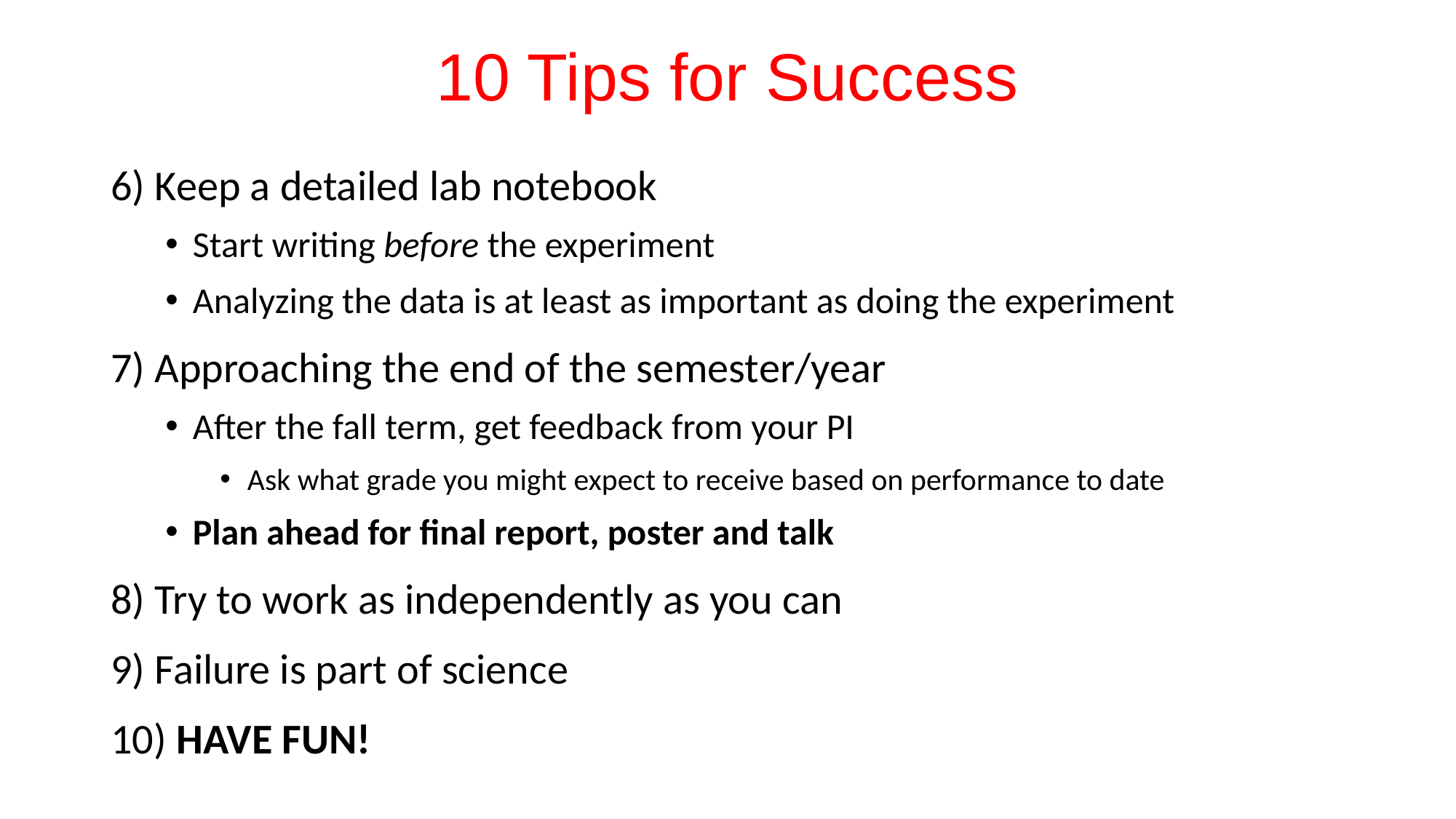

10 Tips for Success
6) Keep a detailed lab notebook
Start writing before the experiment
Analyzing the data is at least as important as doing the experiment
7) Approaching the end of the semester/year
After the fall term, get feedback from your PI
Ask what grade you might expect to receive based on performance to date
Plan ahead for final report, poster and talk
8) Try to work as independently as you can
9) Failure is part of science
10) HAVE FUN!